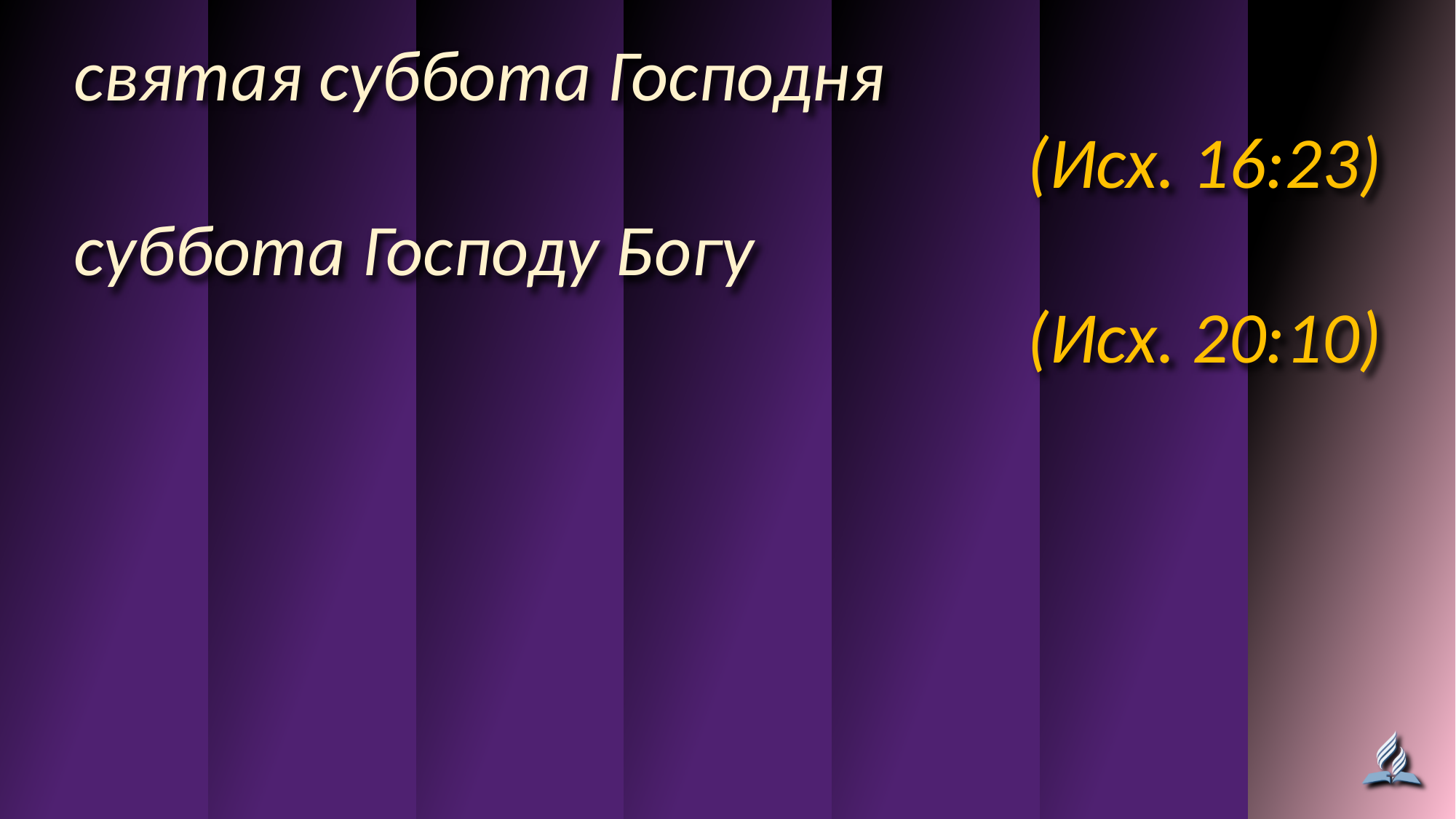

святая суббота Господня
(Исх. 16:23)
суббота Господу Богу
(Исх. 20:10)